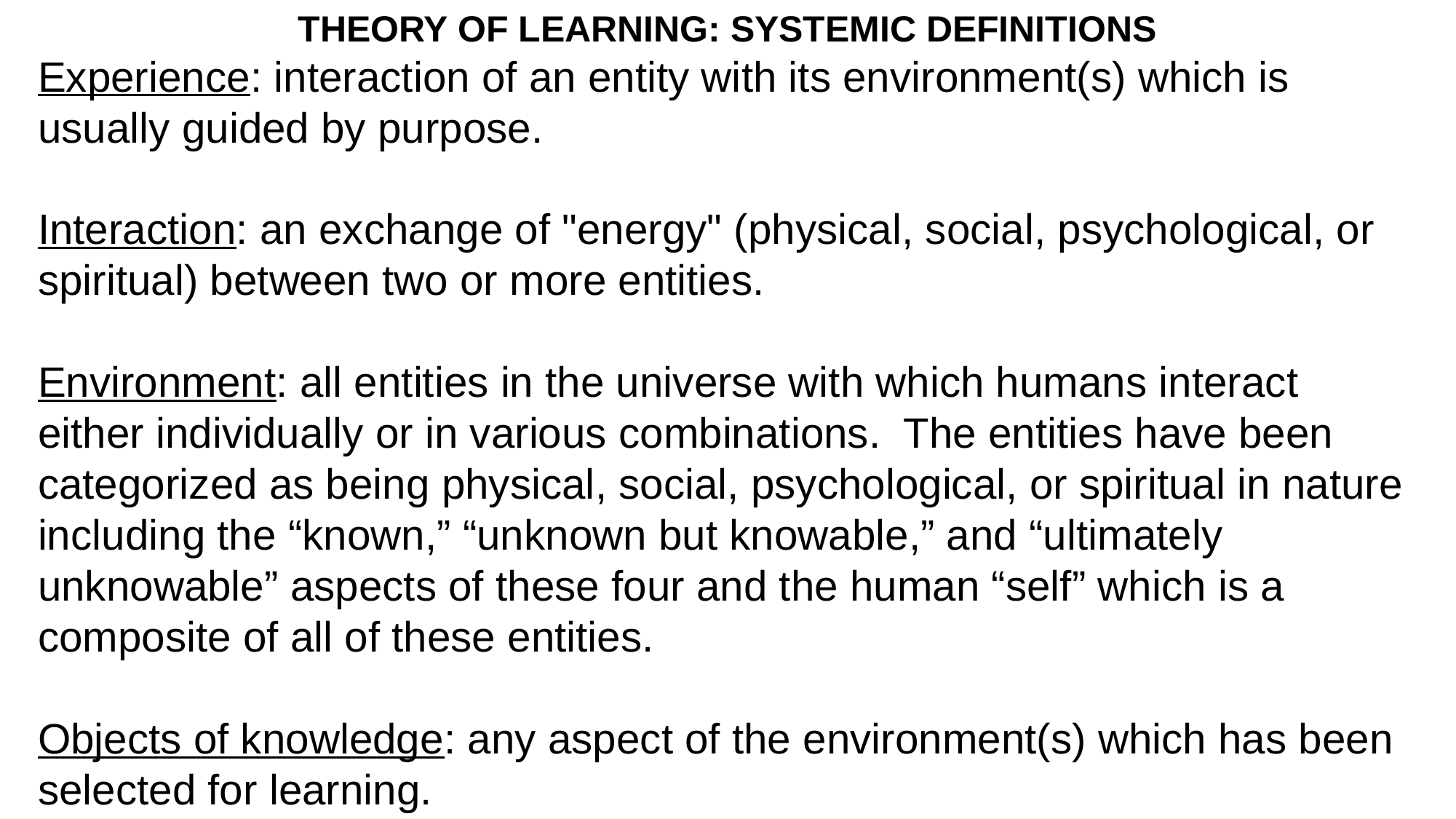

THEORY OF LEARNING: SYSTEMIC DEFINITIONS
Experience: interaction of an entity with its environment(s) which is usually guided by purpose.

Interaction: an exchange of "energy" (physical, social, psychological, or spiritual) between two or more entities.

Environment: all entities in the universe with which humans interact either individually or in various combinations.  The entities have been categorized as being physical, social, psychological, or spiritual in nature including the “known,” “unknown but knowable,” and “ultimately unknowable” aspects of these four and the human “self” which is a composite of all of these entities.

Objects of knowledge: any aspect of the environment(s) which has been selected for learning.